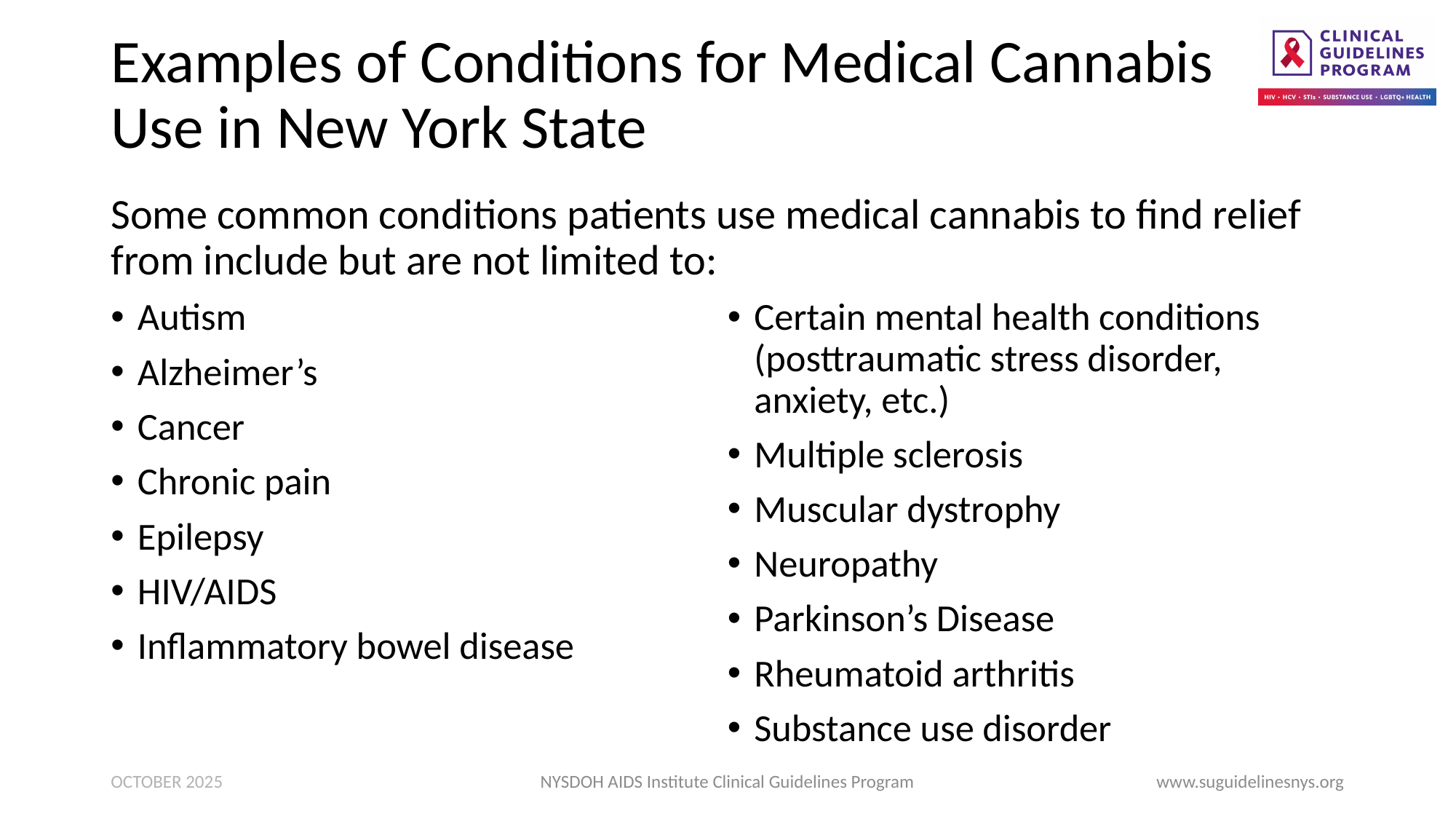

# Examples of Conditions for Medical Cannabis Use in New York State
Some common conditions patients use medical cannabis to find relief from include but are not limited to:

Autism
Alzheimer’s
Cancer
Chronic pain
Epilepsy
HIV/AIDS
Inflammatory bowel disease

Certain mental health conditions (posttraumatic stress disorder, anxiety, etc.)
Multiple sclerosis
Muscular dystrophy
Neuropathy
Parkinson’s Disease
Rheumatoid arthritis
Substance use disorder

OCTOBER 2025
NYSDOH AIDS Institute Clinical Guidelines Program
www.suguidelinesnys.org